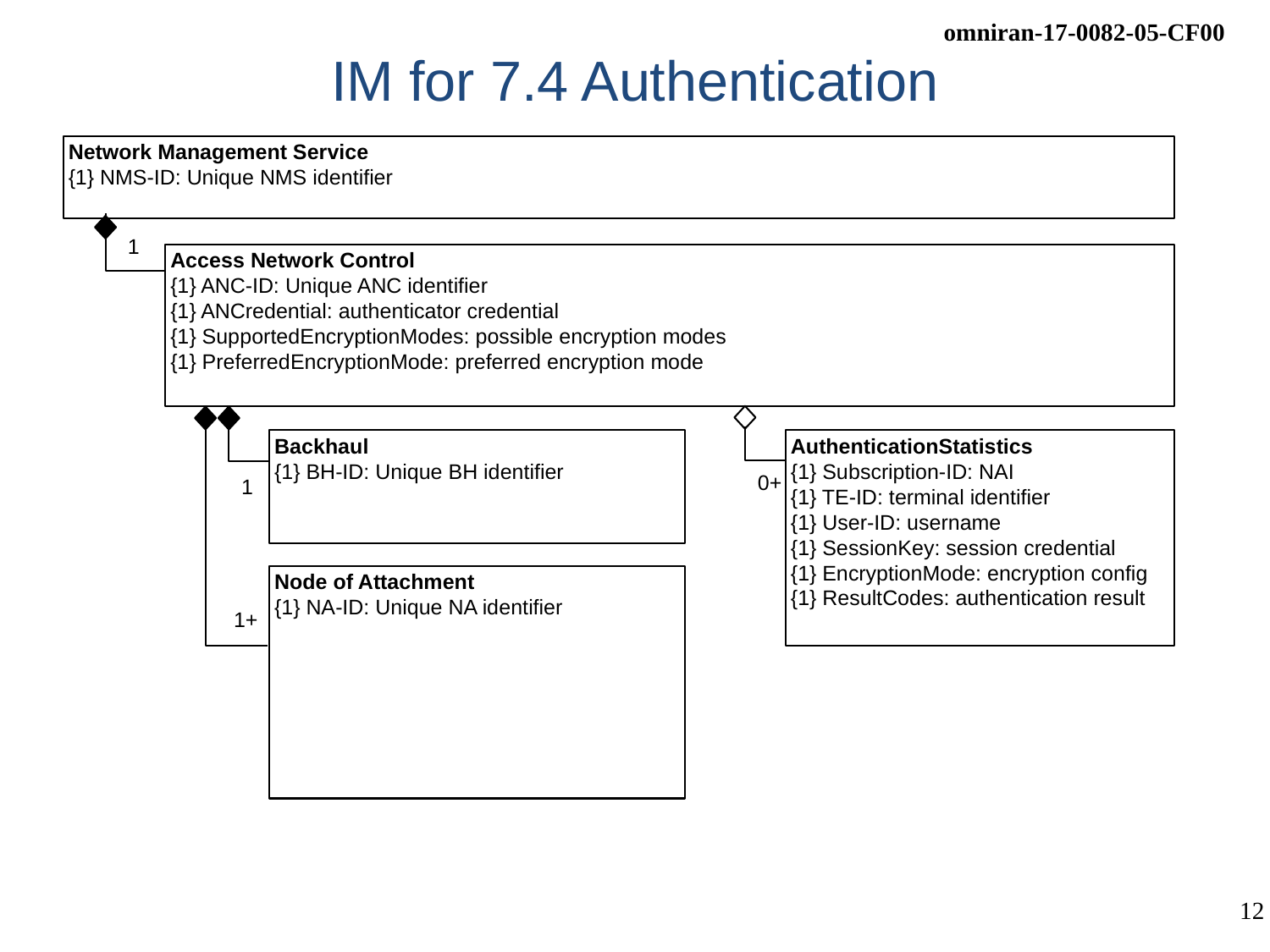

# IM for 7.4 Authentication
Network Management Service
{1} NMS-ID: Unique NMS identifier

1
Access Network Control
{1} ANC-ID: Unique ANC identifier
{1} ANCredential: authenticator credential
{1} SupportedEncryptionModes: possible encryption modes
{1} PreferredEncryptionMode: preferred encryption mode

Backhaul
{1} BH-ID: Unique BH identifier

AuthenticationStatistics
{1} Subscription-ID: NAI
{1} TE-ID: terminal identifier
{1} User-ID: username
{1} SessionKey: session credential
{1} EncryptionMode: encryption config
{1} ResultCodes: authentication result
0+
1
Node of Attachment
{1} NA-ID: Unique NA identifier

1+